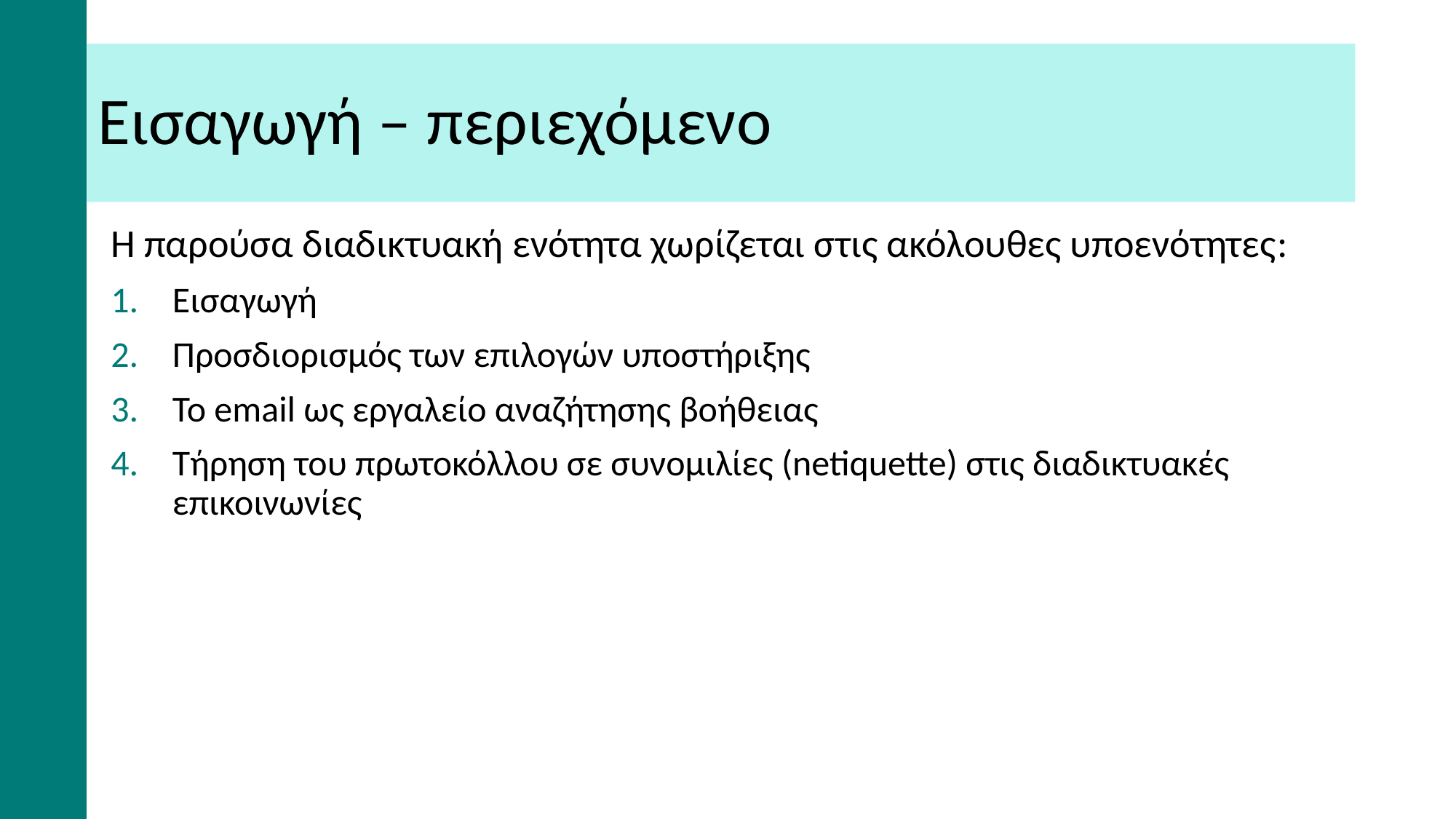

# Εισαγωγή – περιεχόμενο
Η παρούσα διαδικτυακή ενότητα χωρίζεται στις ακόλουθες υποενότητες:
Εισαγωγή
Προσδιορισμός των επιλογών υποστήριξης
Το email ως εργαλείο αναζήτησης βοήθειας
Τήρηση του πρωτοκόλλου σε συνομιλίες (netiquette) στις διαδικτυακές επικοινωνίες